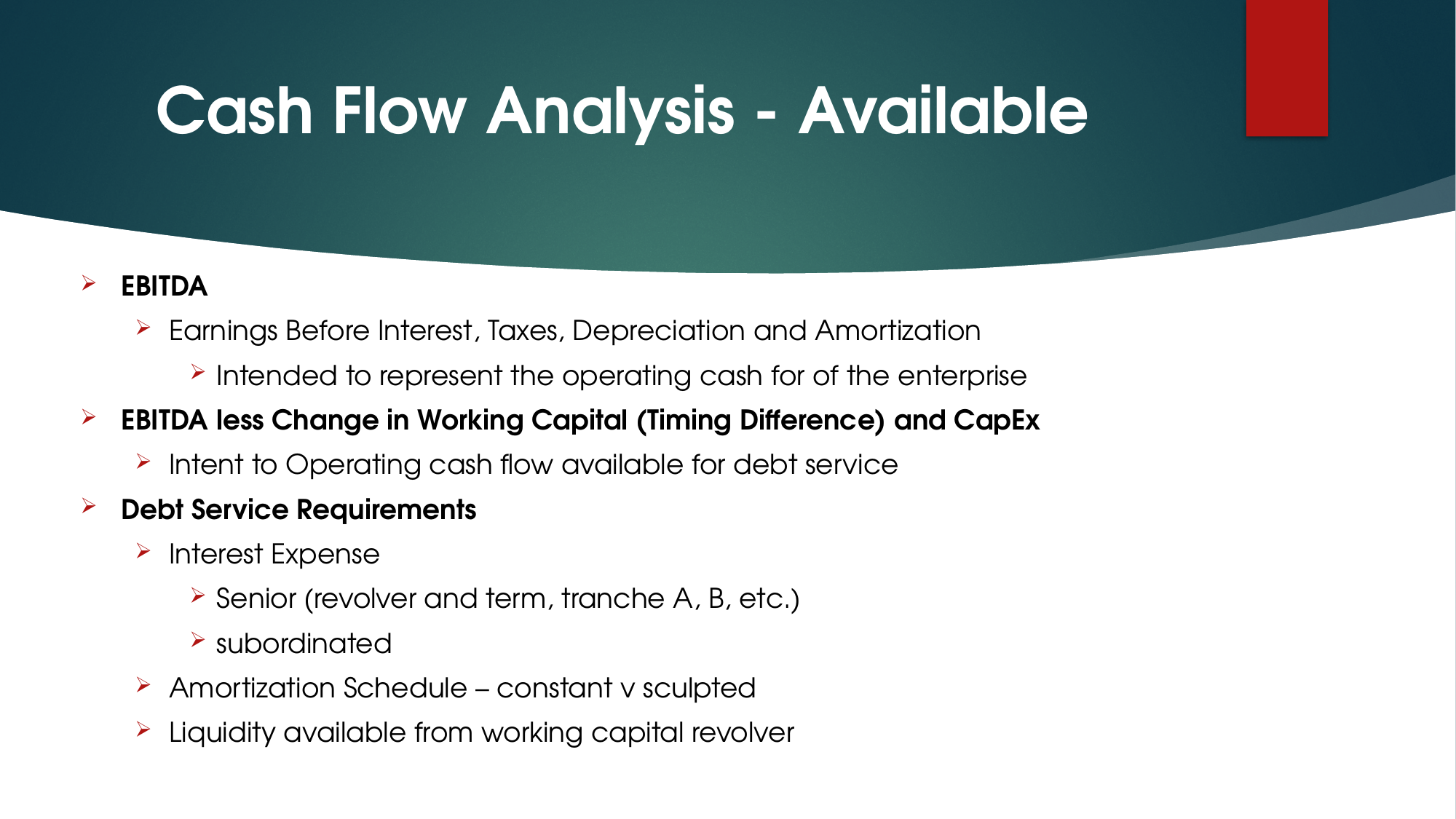

# Cash Flow Analysis - Available

EBITDA
Earnings Before Interest, Taxes, Depreciation and Amortization
Intended to represent the operating cash for of the enterprise
EBITDA less Change in Working Capital (Timing Difference) and CapEx
Intent to Operating cash flow available for debt service
Debt Service Requirements
Interest Expense
Senior (revolver and term, tranche A, B, etc.)
subordinated
Amortization Schedule – constant v sculpted
Liquidity available from working capital revolver